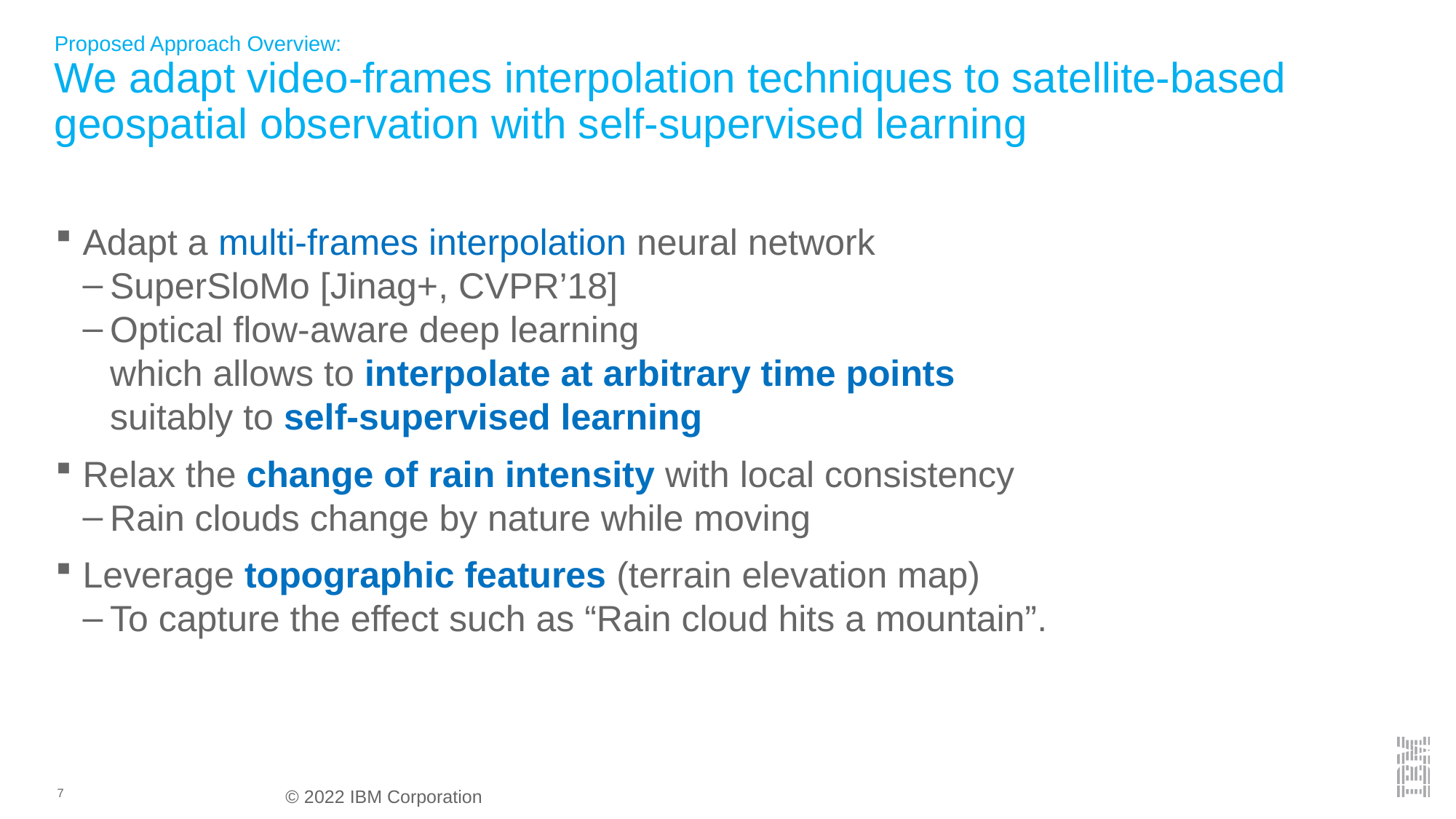

# Proposed Approach Overview: We adapt video-frames interpolation techniques to satellite-based geospatial observation with self-supervised learning
Adapt a multi-frames interpolation neural network
SuperSloMo [Jinag+, CVPR’18]
Optical flow-aware deep learning
which allows to interpolate at arbitrary time points
suitably to self-supervised learning
Relax the change of rain intensity with local consistency
Rain clouds change by nature while moving
Leverage topographic features (terrain elevation map)
To capture the effect such as “Rain cloud hits a mountain”.